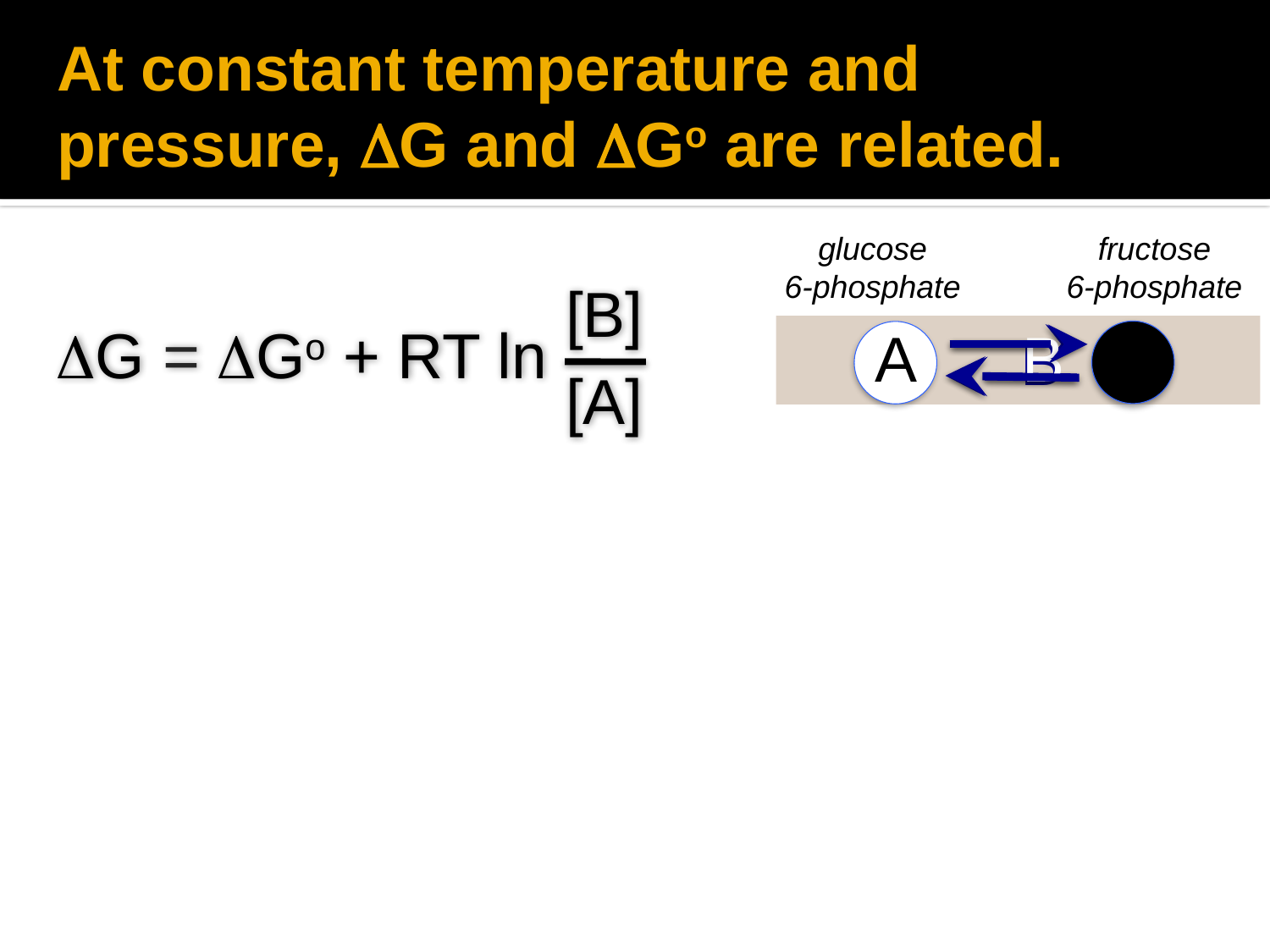

# At constant temperature and pressure, ΔG and ΔGo are related.
glucose
6-phosphate
fructose
6-phosphate
[B]
[A]
ΔG = ΔGo + RT ln
A      B

     A      B